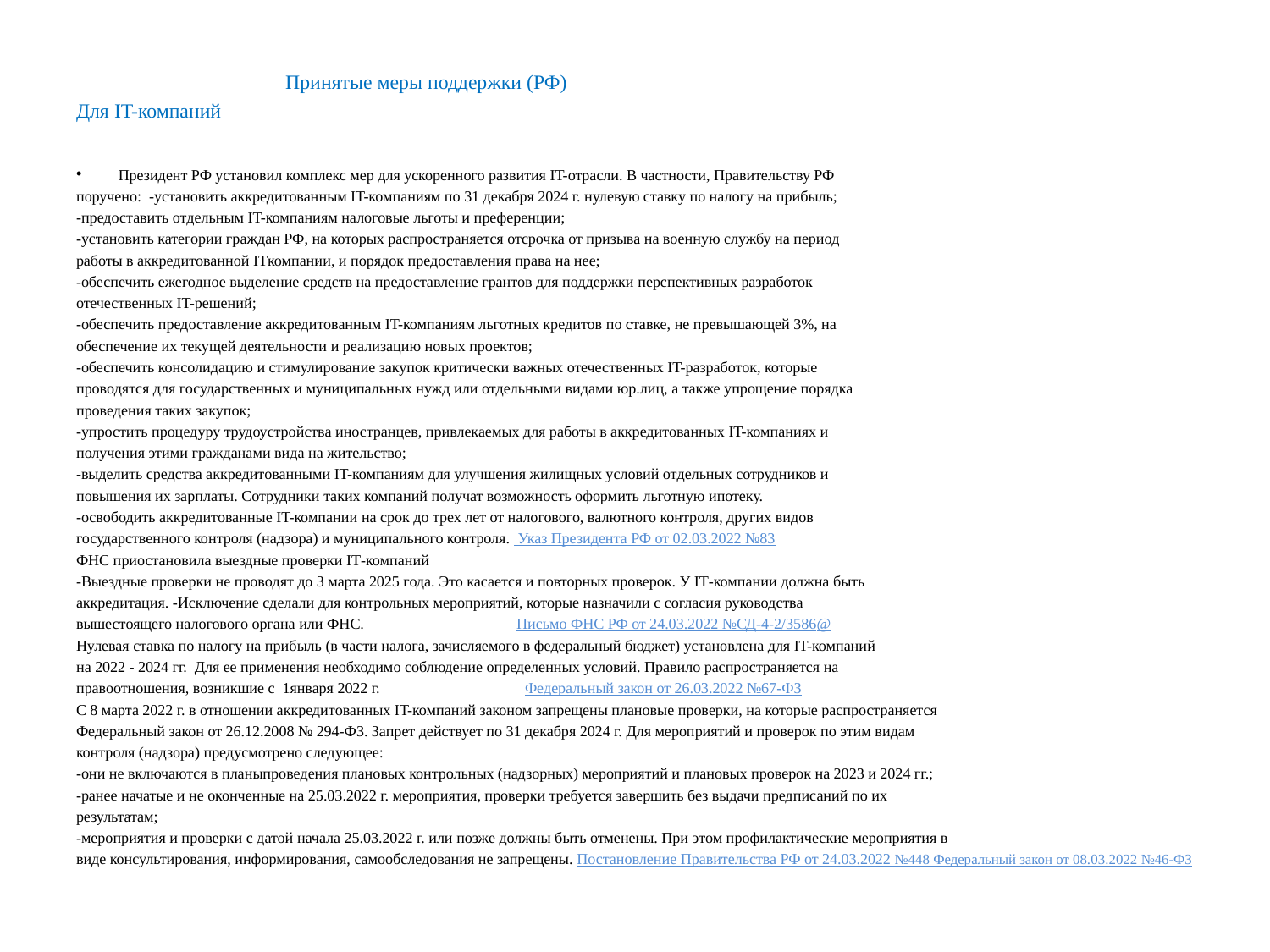

# Принятые меры поддержки (РФ) Для IT-компаний
Президент РФ установил комплекс мер для ускоренного развития IT-отрасли. В частности, Правительству РФ
поручено:  -установить аккредитованным IT-компаниям по 31 декабря 2024 г. нулевую ставку по налогу на прибыль;
-предоставить отдельным IT-компаниям налоговые льготы и преференции;
-установить категории граждан РФ, на которых распространяется отсрочка от призыва на военную службу на период
работы в аккредитованной ITкомпании, и порядок предоставления права на нее;
-обеспечить ежегодное выделение средств на предоставление грантов для поддержки перспективных разработок
отечественных IT-решений;
-обеспечить предоставление аккредитованным IT-компаниям льготных кредитов по ставке, не превышающей 3%, на
обеспечение их текущей деятельности и реализацию новых проектов;
-обеспечить консолидацию и стимулирование закупок критически важных отечественных IT-разработок, которые
проводятся для государственных и муниципальных нужд или отдельными видами юр.лиц, а также упрощение порядка
проведения таких закупок;
-упростить процедуру трудоустройства иностранцев, привлекаемых для работы в аккредитованных IT-компаниях и
получения этими гражданами вида на жительство;
-выделить средства аккредитованными IT-компаниям для улучшения жилищных условий отдельных сотрудников и
повышения их зарплаты. Сотрудники таких компаний получат возможность оформить льготную ипотеку.
-освободить аккредитованные IT-компании на срок до трех лет от налогового, валютного контроля, других видов
государственного контроля (надзора) и муниципального контроля.  Указ Президента РФ от 02.03.2022 №83
ФНС приостановила выездные проверки IТ-компаний
-Выездные проверки не проводят до 3 марта 2025 года. Это касается и повторных проверок. У IТ-компании должна быть
аккредитация. -Исключение сделали для контрольных мероприятий, которые назначили с согласия руководства
вышестоящего налогового органа или ФНС.                                        Письмо ФНС РФ от 24.03.2022 №СД-4-2/3586@
Нулевая ставка по налогу на прибыль (в части налога, зачисляемого в федеральный бюджет) установлена для IT-компаний
на 2022 - 2024 гг.  Для ее применения необходимо соблюдение определенных условий. Правило распространяется на
правоотношения, возникшие с  1января 2022 г.                                      Федеральный закон от 26.03.2022 №67-ФЗ
С 8 марта 2022 г. в отношении аккредитованных IT-компаний законом запрещены плановые проверки, на которые распространяется
Федеральный закон от 26.12.2008 № 294-ФЗ. Запрет действует по 31 декабря 2024 г. Для мероприятий и проверок по этим видам
контроля (надзора) предусмотрено следующее:
-они не включаются в планыпроведения плановых контрольных (надзорных) мероприятий и плановых проверок на 2023 и 2024 гг.;
-ранее начатые и не оконченные на 25.03.2022 г. мероприятия, проверки требуется завершить без выдачи предписаний по их
результатам;
-мероприятия и проверки с датой начала 25.03.2022 г. или позже должны быть отменены. При этом профилактические мероприятия в
виде консультирования, информирования, самообследования не запрещены. Постановление Правительства РФ от 24.03.2022 №448 Федеральный закон от 08.03.2022 №46-ФЗ